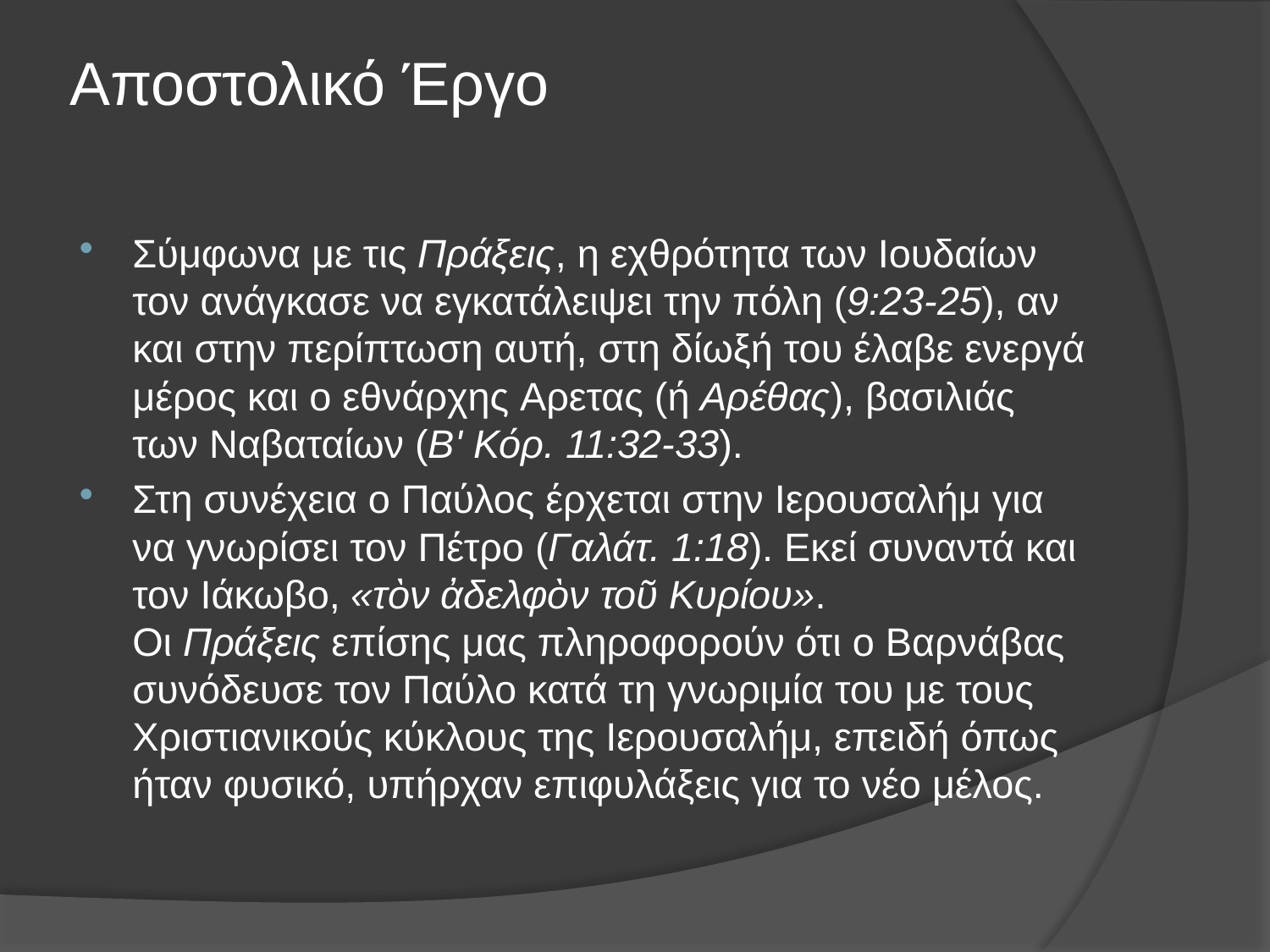

# Αποστολικό Έργο
Σύμφωνα με τις Πράξεις, η εχθρότητα των Ιουδαίων τον ανάγκασε να εγκατάλειψει την πόλη (9:23-25), αν και στην περίπτωση αυτή, στη δίωξή του έλαβε ενεργά μέρος και ο εθνάρχης Αρετας (ή Αρέθας), βασιλιάς των Ναβαταίων (Β' Κόρ. 11:32-33).
Στη συνέχεια ο Παύλος έρχεται στην Ιερουσαλήμ για να γνωρίσει τον Πέτρο (Γαλάτ. 1:18). Εκεί συναντά και τον Ιάκωβο, «τὸν ἀδελφὸν τοῦ Κυρίου». Οι Πράξεις επίσης μας πληροφορούν ότι ο Βαρνάβας συνόδευσε τον Παύλο κατά τη γνωριμία του με τους Χριστιανικούς κύκλους της Ιερουσαλήμ, επειδή όπως ήταν φυσικό, υπήρχαν επιφυλάξεις για το νέο μέλος.